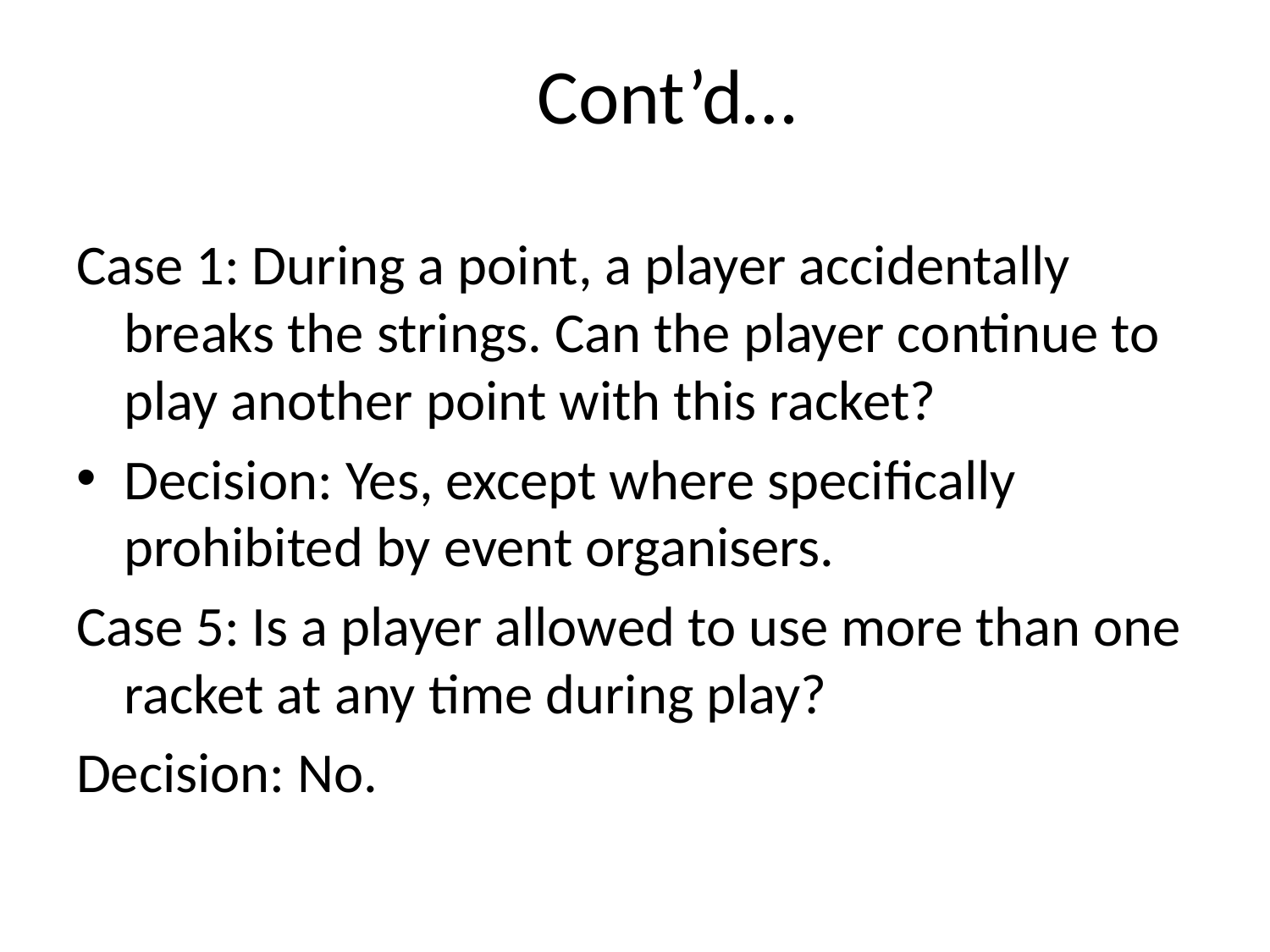

# Cont’d…
Case 1: During a point, a player accidentally breaks the strings. Can the player continue to play another point with this racket?
Decision: Yes, except where specifically prohibited by event organisers.
Case 5: Is a player allowed to use more than one racket at any time during play?
Decision: No.